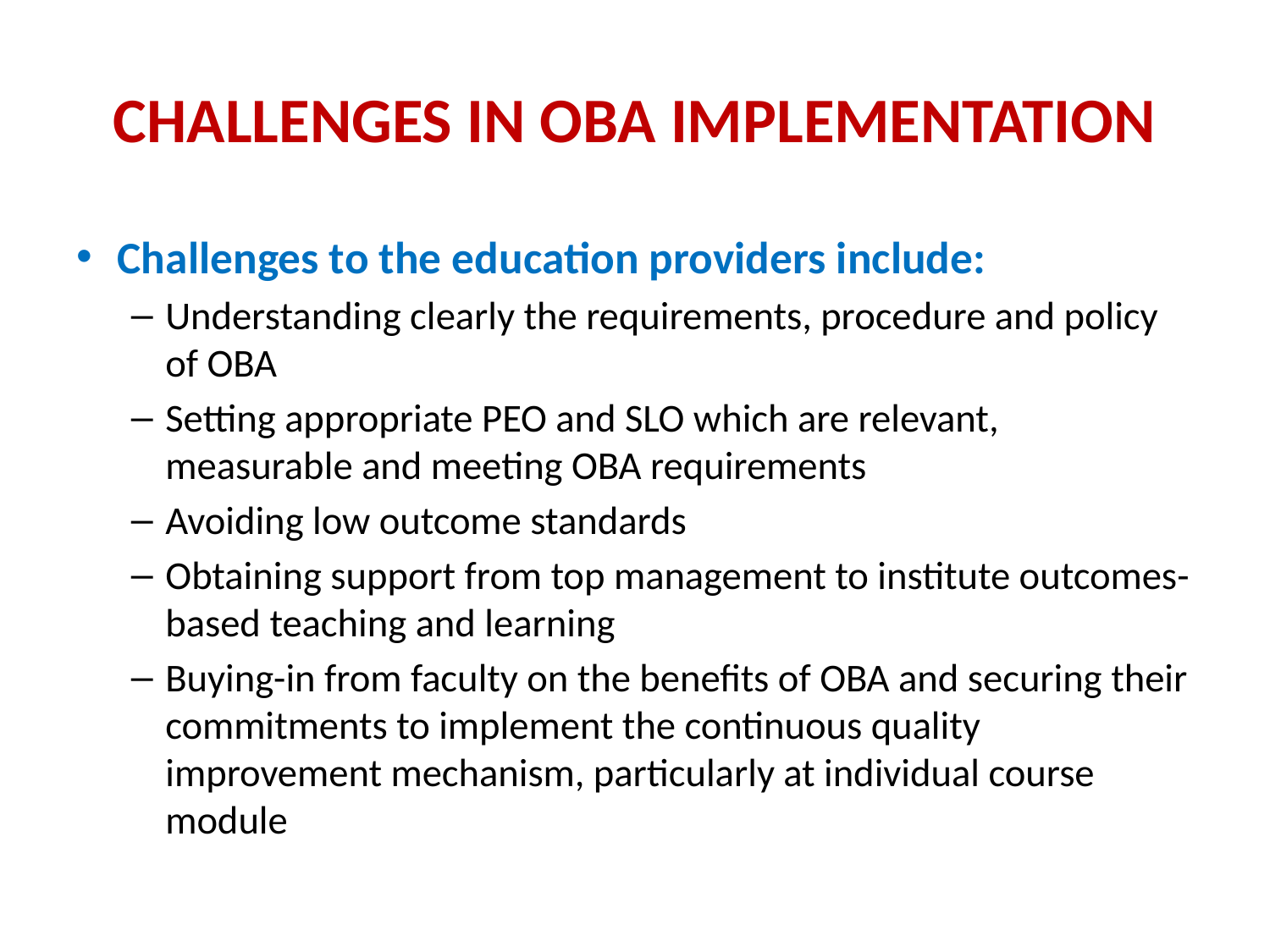

# Challenges in OBA Implementation
Challenges to the education providers include:
Understanding clearly the requirements, procedure and policy of OBA
Setting appropriate PEO and SLO which are relevant, measurable and meeting OBA requirements
Avoiding low outcome standards
Obtaining support from top management to institute outcomes-based teaching and learning
Buying-in from faculty on the benefits of OBA and securing their commitments to implement the continuous quality improvement mechanism, particularly at individual course module